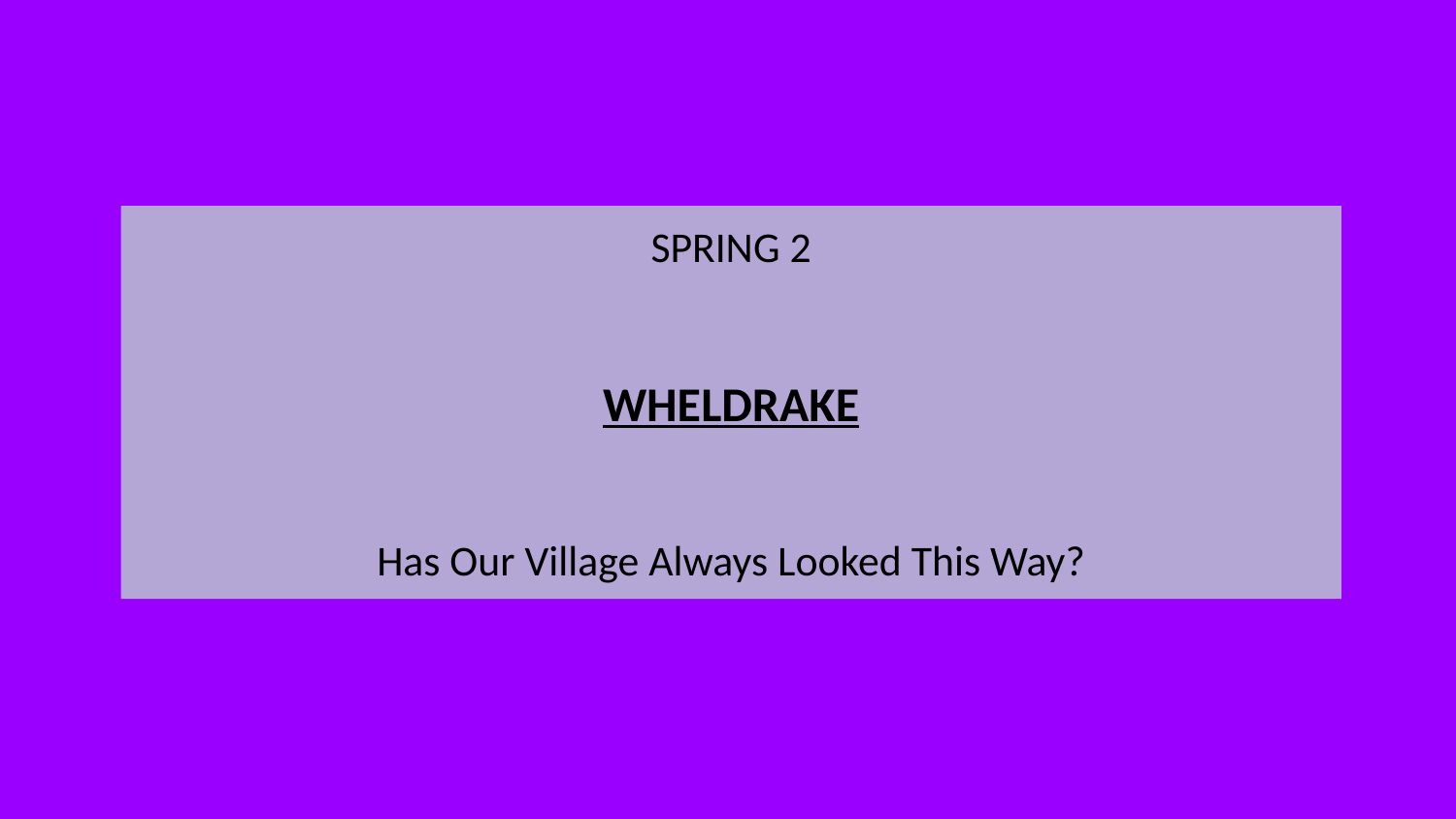

SPRING 2

WHELDRAKE

Has Our Village Always Looked This Way?